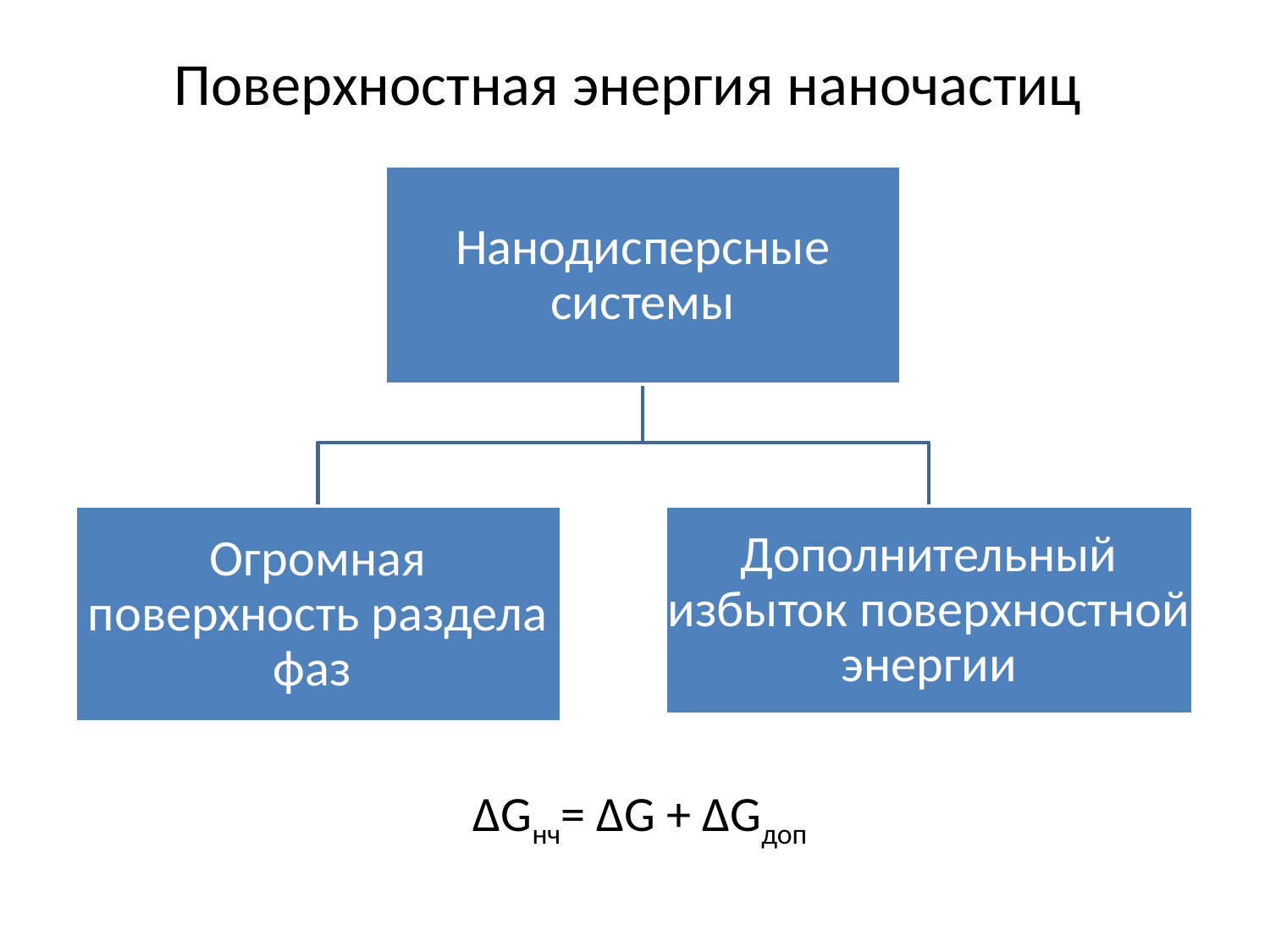

# Поверхностная энергия наночастиц
Нанодисперсные системы
Огромная поверхность раздела фаз
Дополнительный избыток поверхностной энергии
ΔGнч= ΔG + ΔGдоп